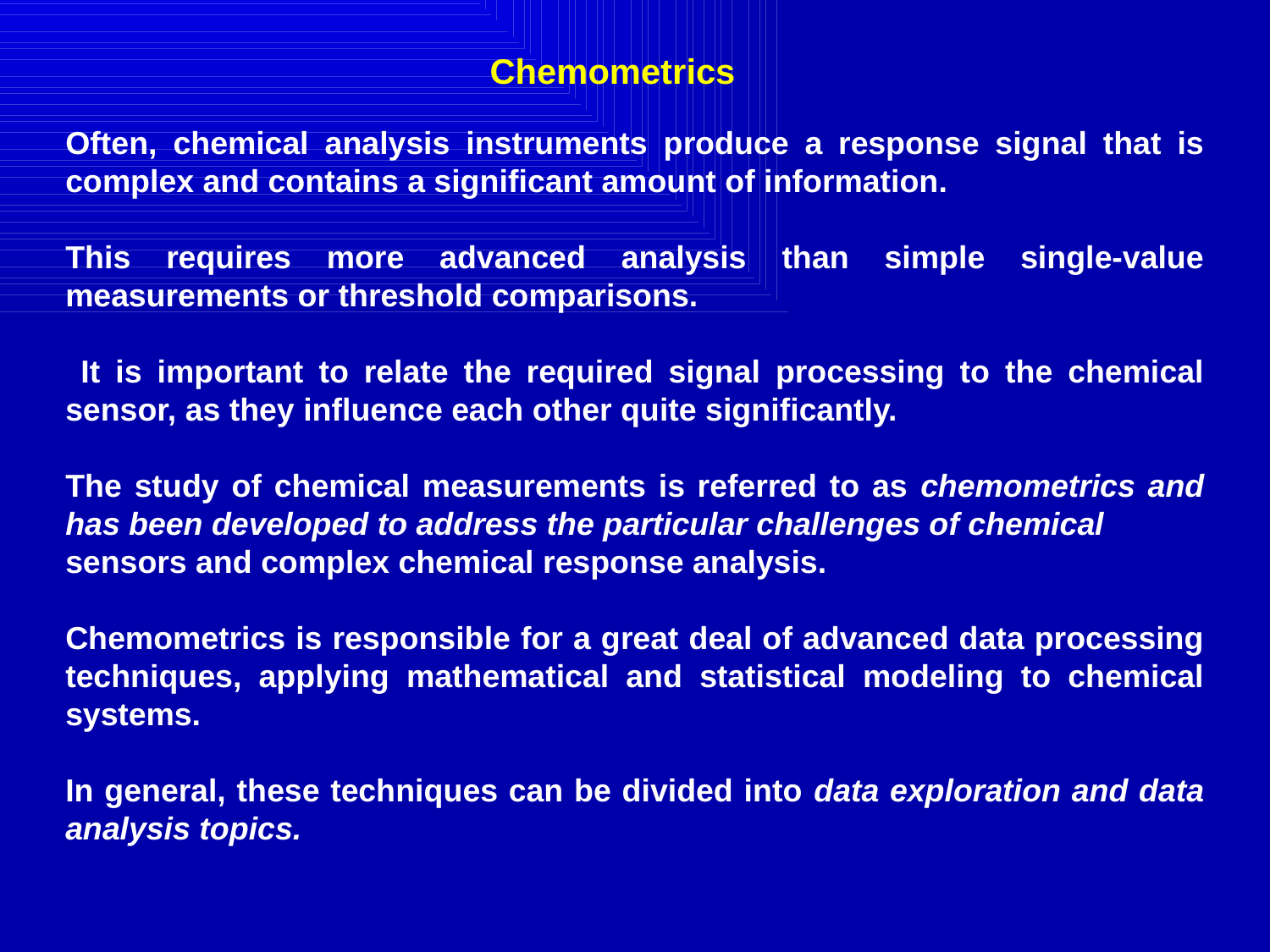

Chemometrics
Often, chemical analysis instruments produce a response signal that is complex and contains a significant amount of information.

This requires more advanced analysis than simple single-value measurements or threshold comparisons.

 It is important to relate the required signal processing to the chemical sensor, as they influence each other quite significantly.

The study of chemical measurements is referred to as chemometrics and has been developed to address the particular challenges of chemical
sensors and complex chemical response analysis.

Chemometrics is responsible for a great deal of advanced data processing techniques, applying mathematical and statistical modeling to chemical systems.

In general, these techniques can be divided into data exploration and data analysis topics.